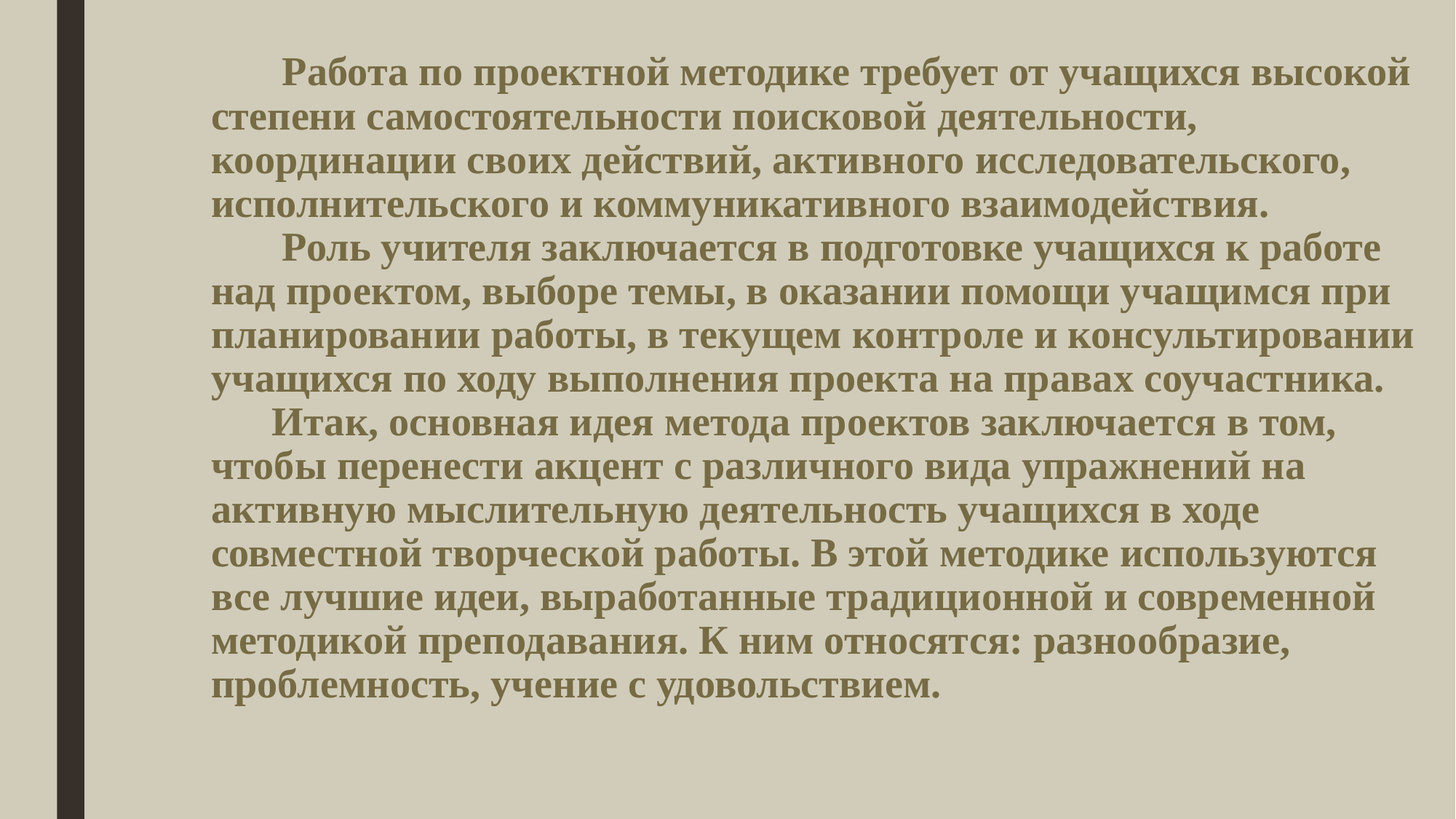

# Работа по проектной методике требует от учащихся высокой степени самостоятельности поисковой деятельности, координации своих действий, активного исследовательского, исполнительского и коммуникативного взаимодействия. Роль учителя заключается в подготовке учащихся к работе над проектом, выборе темы, в оказании помощи учащимся при планировании работы, в текущем контроле и консультировании учащихся по ходу выполнения проекта на правах соучастника. Итак, основная идея метода проектов заключается в том, чтобы перенести акцент с различного вида упражнений на активную мыслительную деятельность учащихся в ходе совместной творческой работы. В этой методике используются все лучшие идеи, выработанные традиционной и современной методикой преподавания. К ним относятся: разнообразие, проблемность, учение с удовольствием.